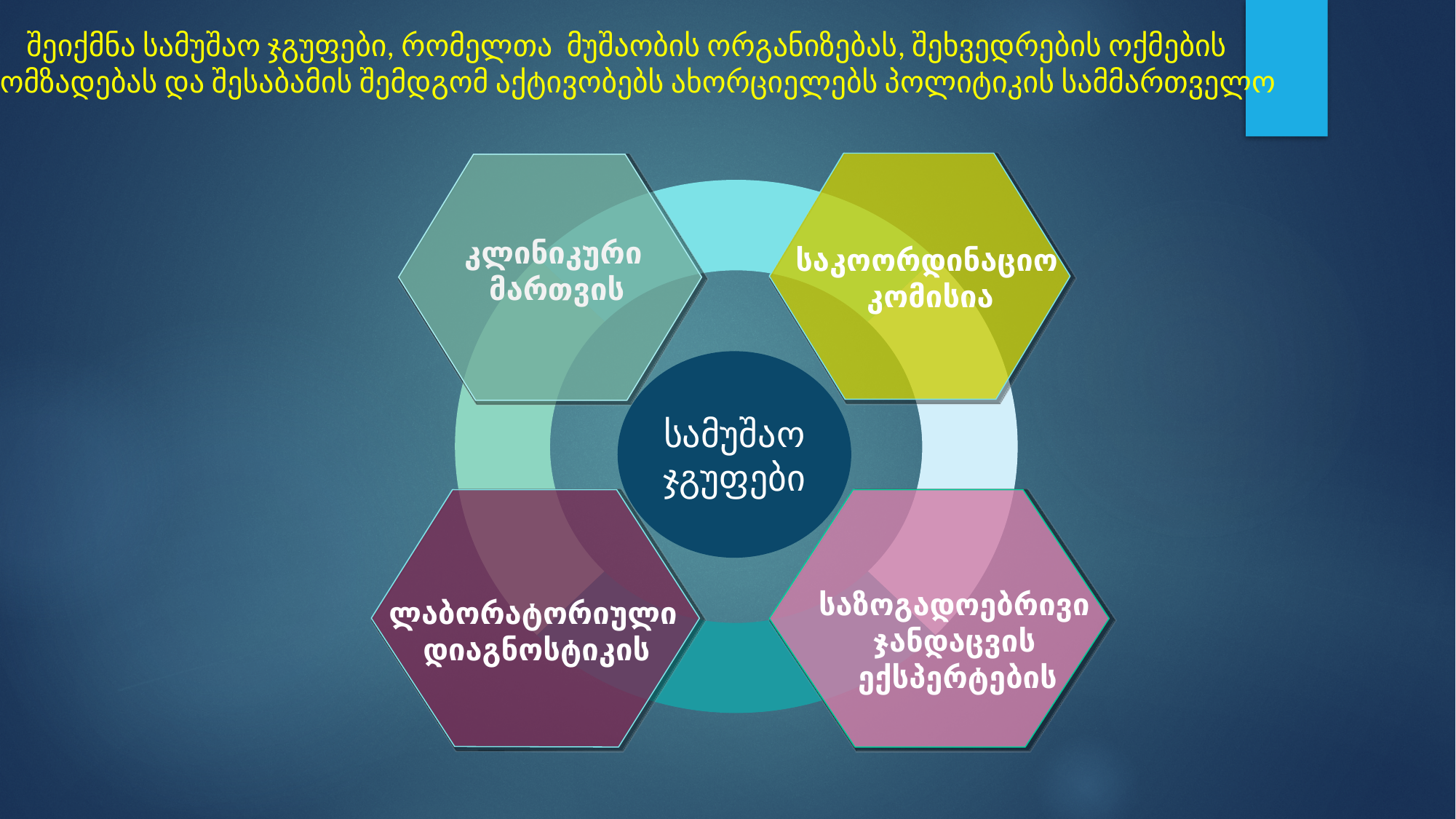

# შეიქმნა სამუშაო ჯგუფები, რომელთა  მუშაობის ორგანიზებას, შეხვედრების ოქმების მომზადებას და შესაბამის შემდგომ აქტივობებს ახორციელებს პოლიტიკის სამმართველო

კლინიკური
მართვის

საკოორდინაციო
კომისია

სამუშაო ჯგუფები

საზოგადოებრივი
ჯანდაცვის
ექსპერტების
ლაბორატორიული
დიაგნოსტიკის